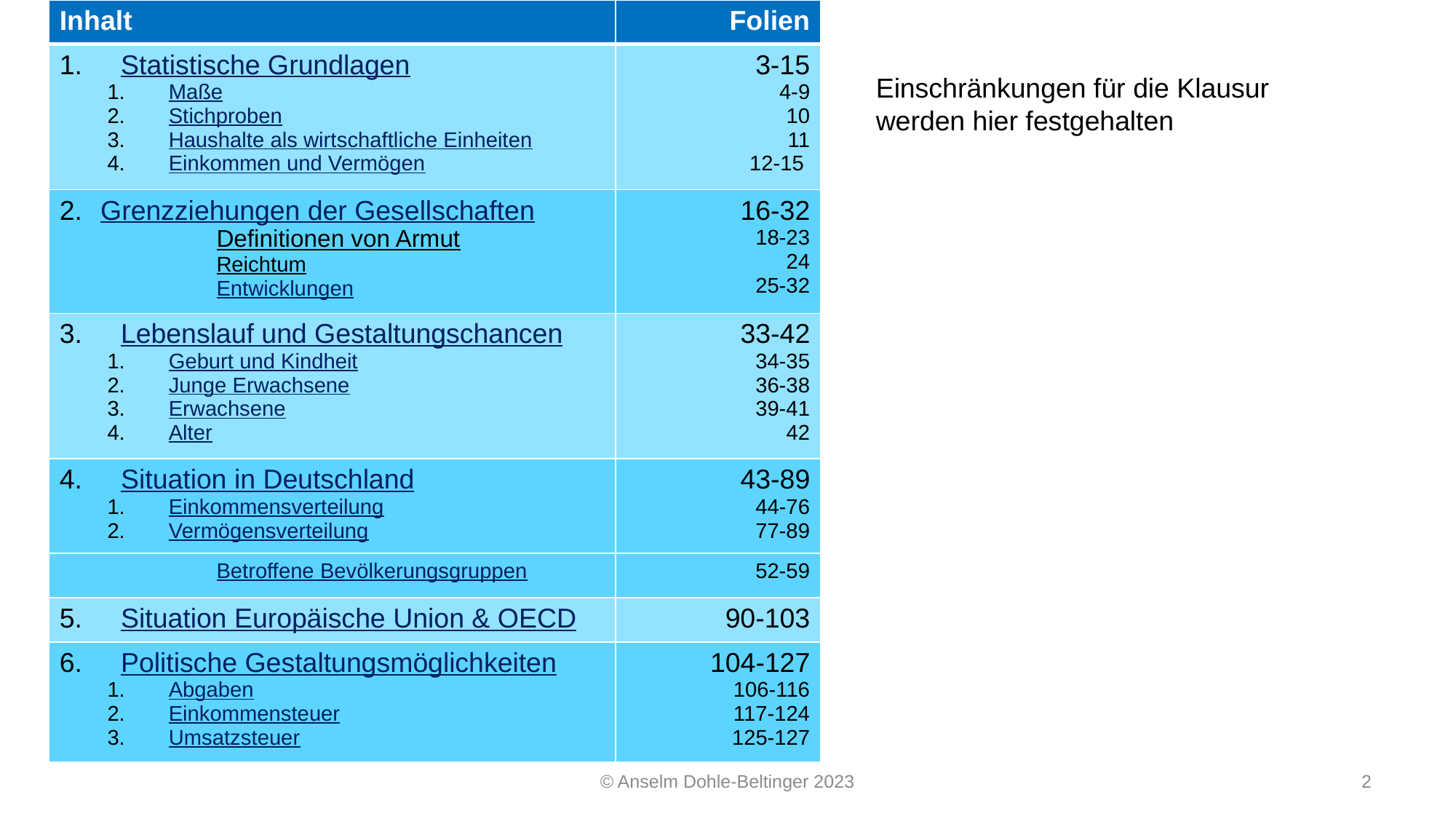

| Inhalt | Folien |
| --- | --- |
| Statistische Grundlagen Maße Stichproben Haushalte als wirtschaftliche Einheiten Einkommen und Vermögen | 3-15 4-9 10 11 12-15 |
| Grenzziehungen der Gesellschaften Definitionen von Armut Reichtum Entwicklungen | 16-32 18-23 24 25-32 |
| Lebenslauf und Gestaltungschancen Geburt und Kindheit Junge Erwachsene Erwachsene Alter | 33-42 34-35 36-38 39-41 42 |
| Situation in Deutschland Einkommensverteilung Vermögensverteilung | 43-89 44-76 77-89 |
| Betroffene Bevölkerungsgruppen | 52-59 |
| Situation Europäische Union & OECD | 90-103 |
| Politische Gestaltungsmöglichkeiten Abgaben Einkommensteuer Umsatzsteuer | 104-127 106-116 117-124 125-127 |
Einschränkungen für die Klausur werden hier festgehalten
© Anselm Dohle-Beltinger 2023
2